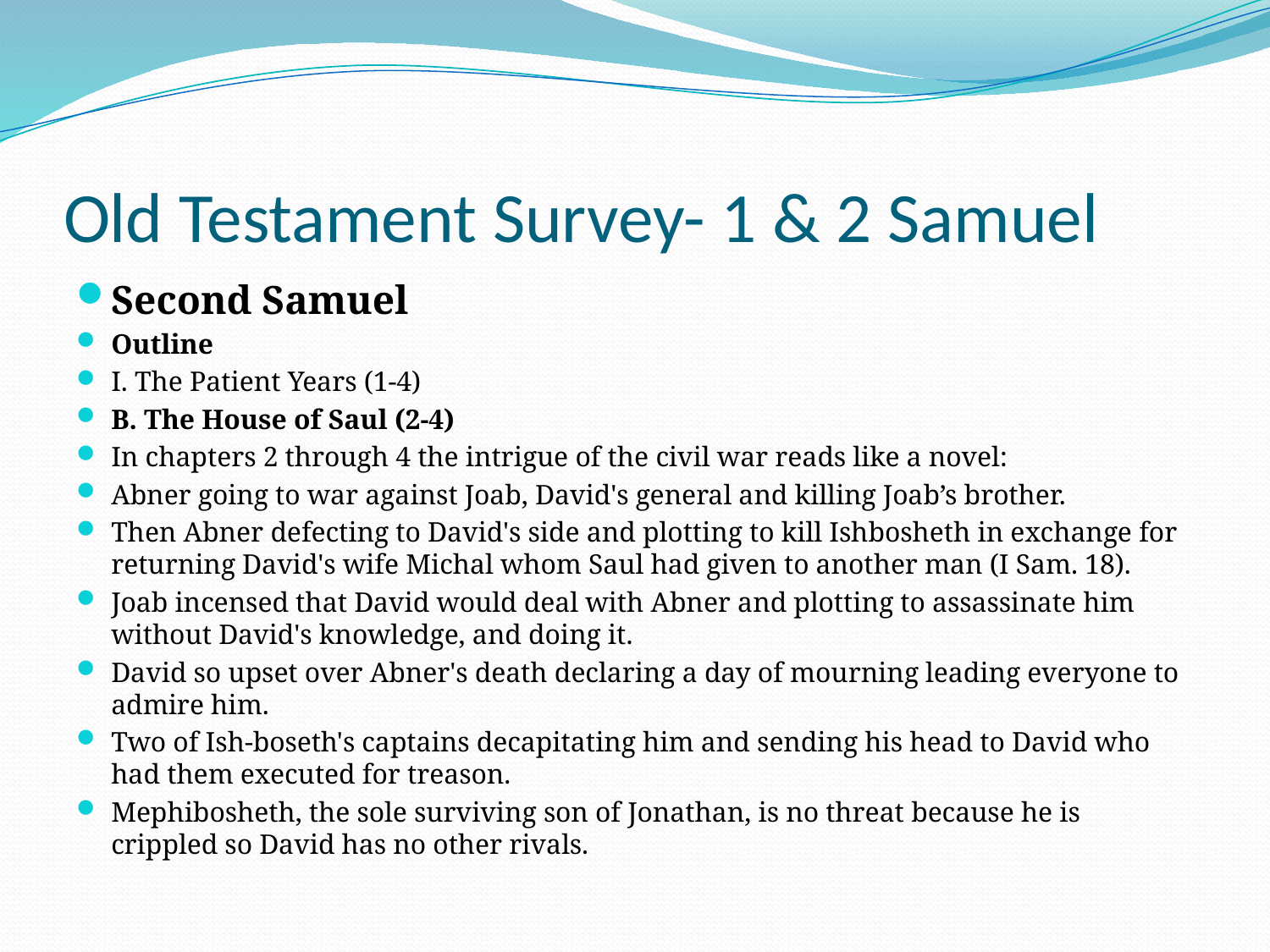

# Old Testament Survey- 1 & 2 Samuel
Second Samuel
Outline
I. The Patient Years (1-4)
B. The House of Saul (2-4)
In chapters 2 through 4 the intrigue of the civil war reads like a novel:
Abner going to war against Joab, David's general and killing Joab’s brother.
Then Abner defecting to David's side and plotting to kill Ishbosheth in exchange for returning David's wife Michal whom Saul had given to another man (I Sam. 18).
Joab incensed that David would deal with Abner and plotting to assassinate him without David's knowledge, and doing it.
David so upset over Abner's death declaring a day of mourning leading everyone to admire him.
Two of Ish-boseth's captains decapitating him and sending his head to David who had them executed for treason.
Mephibosheth, the sole surviving son of Jonathan, is no threat because he is crippled so David has no other rivals.